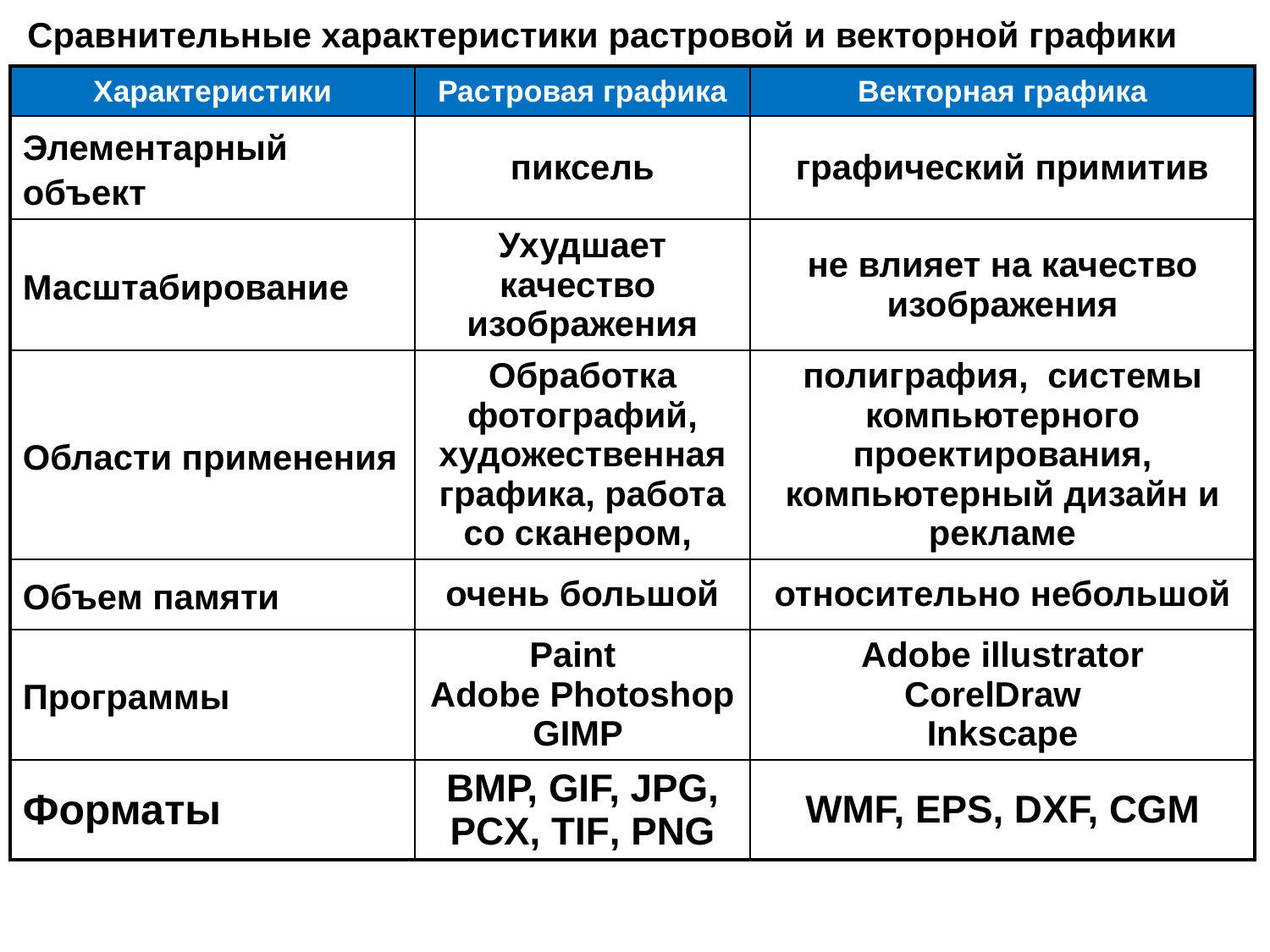

Сравнительные характеристики растровой и векторной графики
| Характеристики | Растровая графика | Векторная графика |
| --- | --- | --- |
| Элементарный объект | пиксель | графический примитив |
| Масштабирование | Ухудшает качество изображения | не влияет на качество изображения |
| Области применения | Обработка фотографий, художественная графика, работа со сканером, | полиграфия, системы компьютерного проектирования, компьютерный дизайн и рекламе |
| Объем памяти | очень большой | относительно небольшой |
| Программы | Paint Adobe Photoshop GIMP | Аdobe illustrator CorelDraw Inkscape |
| Форматы | BMP, GIF, JPG, PCX, TIF, PNG | WMF, EPS, DXF, CGM |